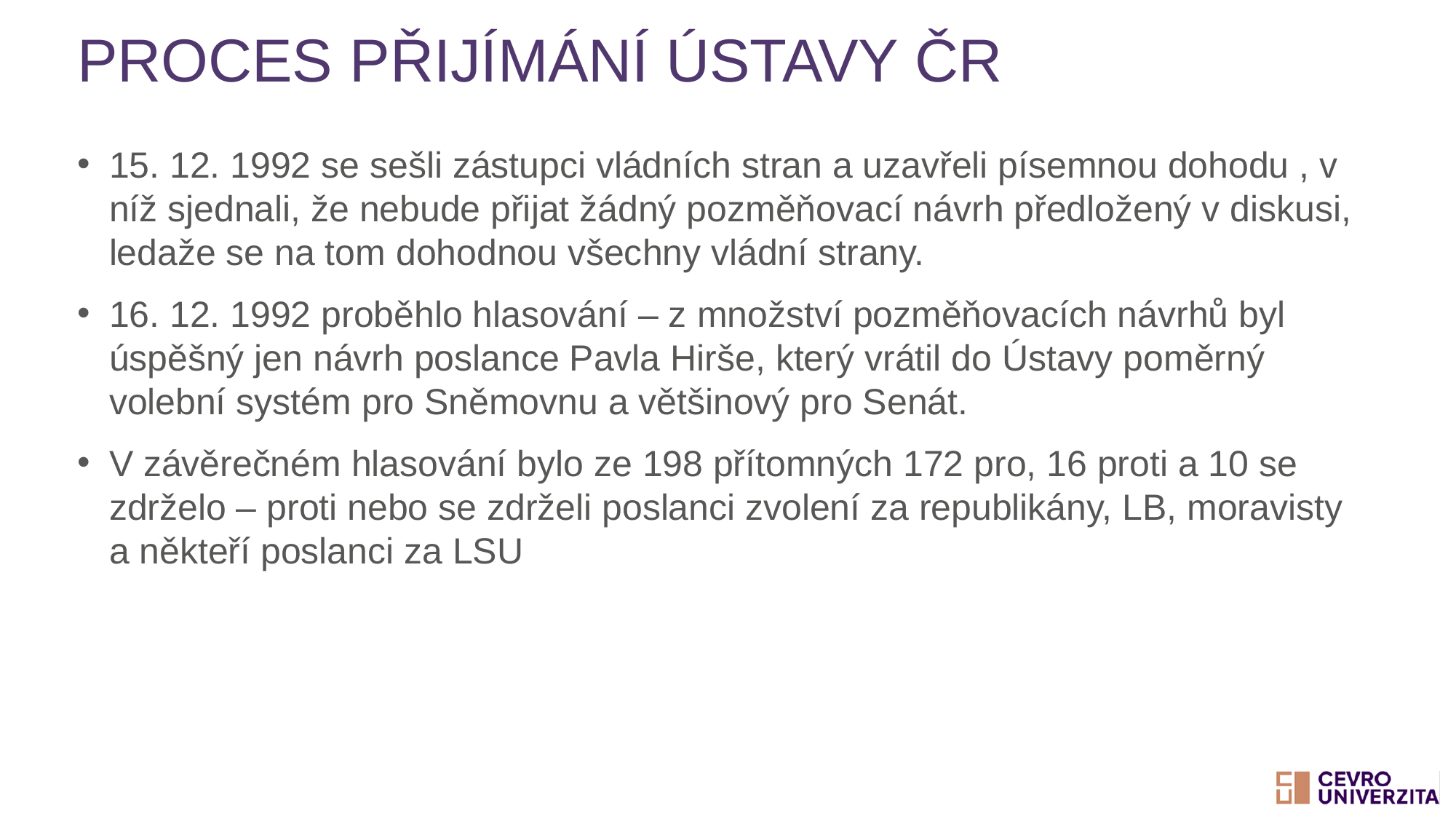

# Proces přijímání ústavy čr
15. 12. 1992 se sešli zástupci vládních stran a uzavřeli písemnou dohodu , v níž sjednali, že nebude přijat žádný pozměňovací návrh předložený v diskusi, ledaže se na tom dohodnou všechny vládní strany.
16. 12. 1992 proběhlo hlasování – z množství pozměňovacích návrhů byl úspěšný jen návrh poslance Pavla Hirše, který vrátil do Ústavy poměrný volební systém pro Sněmovnu a většinový pro Senát.
V závěrečném hlasování bylo ze 198 přítomných 172 pro, 16 proti a 10 se zdrželo – proti nebo se zdrželi poslanci zvolení za republikány, LB, moravisty a někteří poslanci za LSU